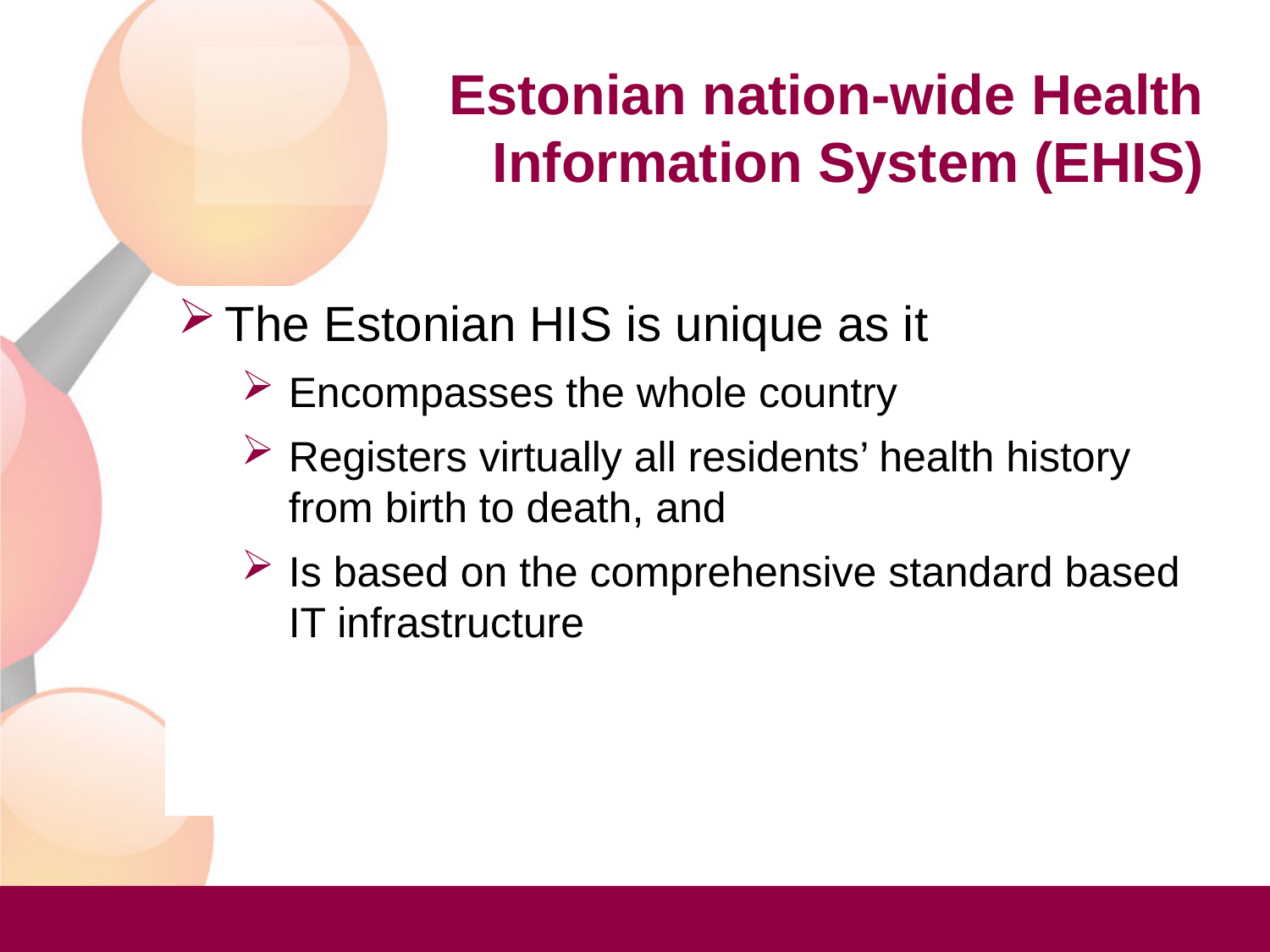

# Estonian nation-wide Health Information System (EHIS)
The Estonian HIS is unique as it
Encompasses the whole country
Registers virtually all residents’ health history from birth to death, and
Is based on the comprehensive standard based IT infrastructure